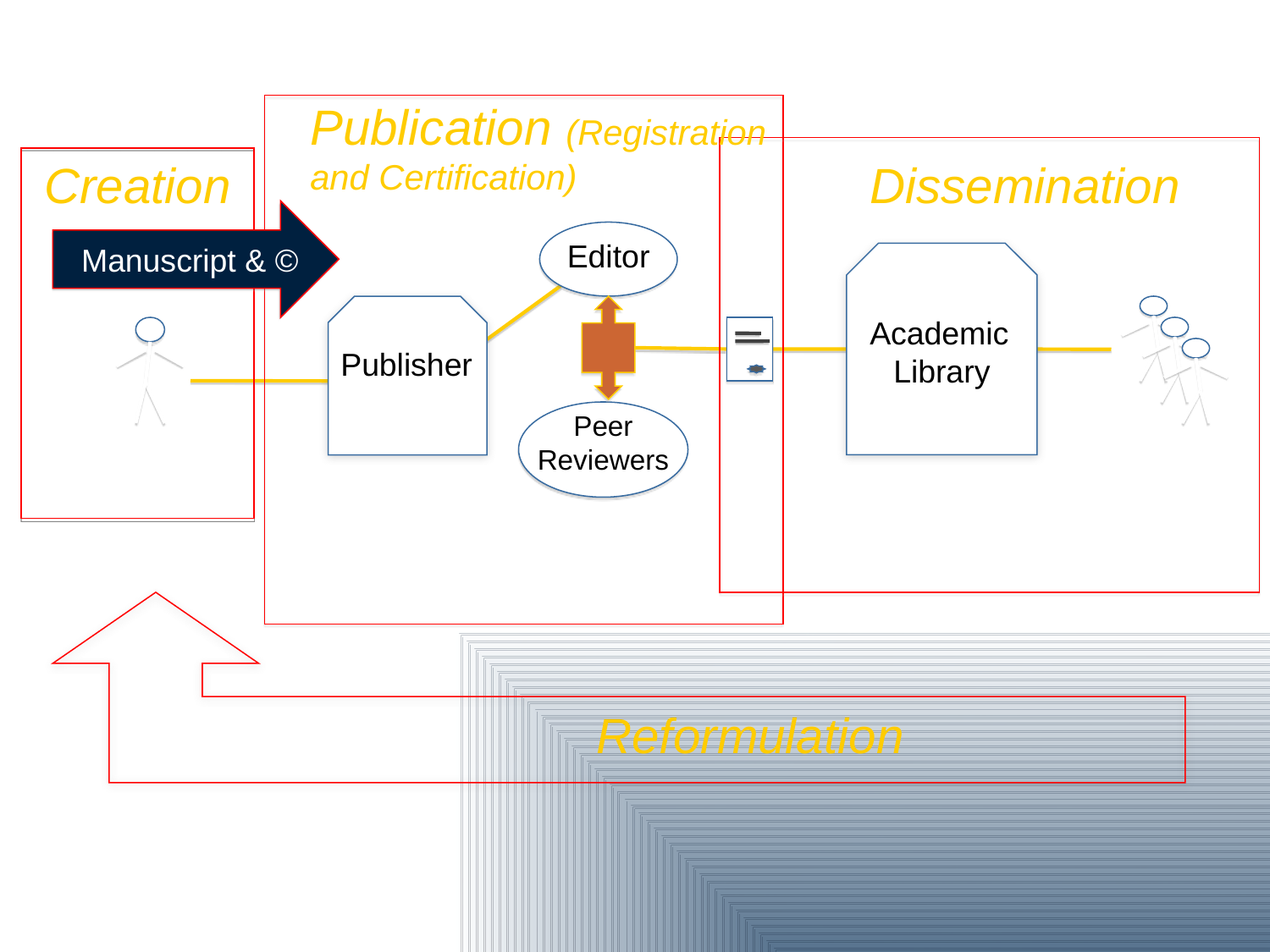

Publication (Registration and Certification)

Creation
Dissemination

Manuscript & ©

Editor

Academic
Library

Publisher

Peer Reviewers

Reformulation